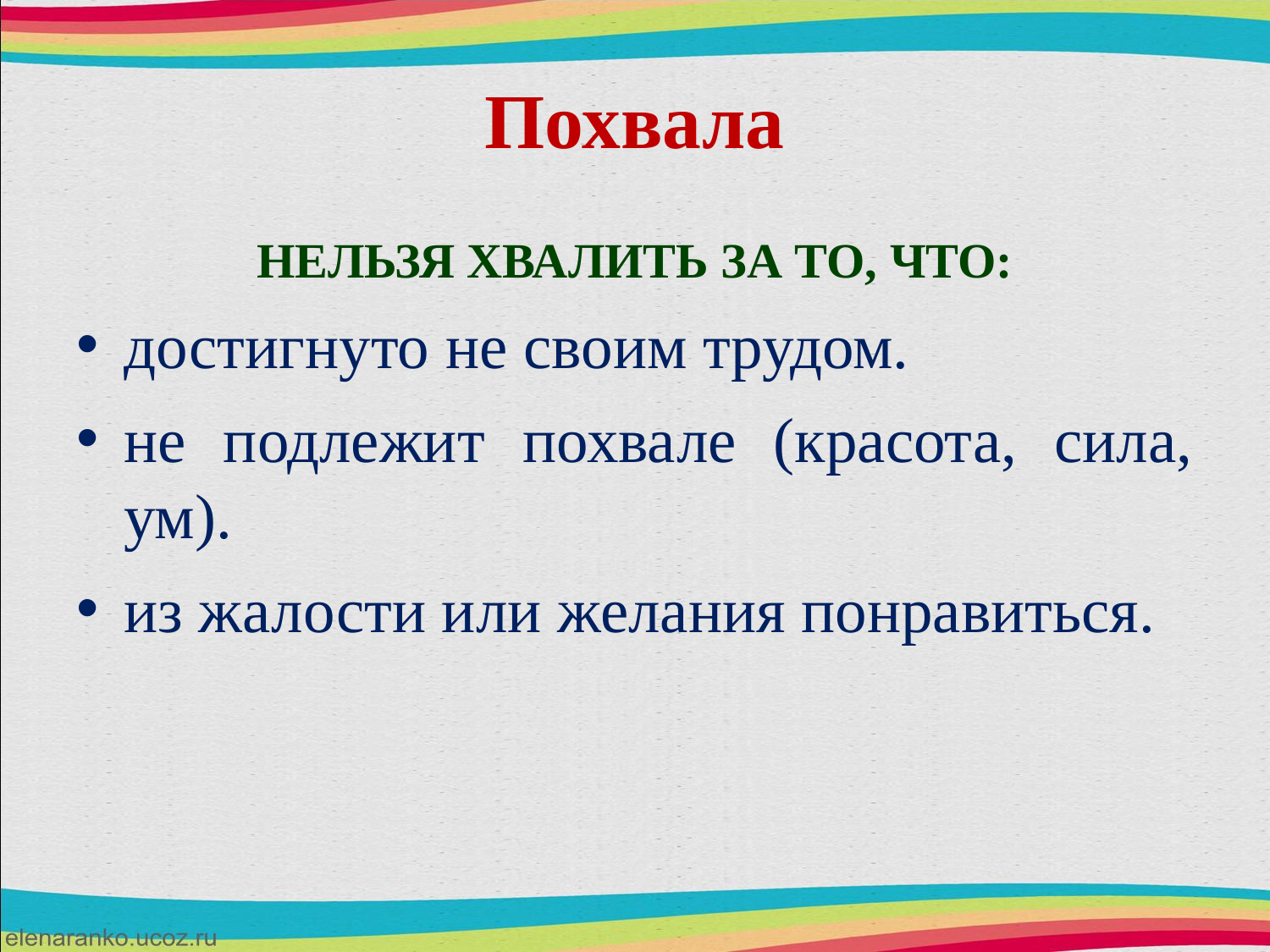

# Похвала
НЕЛЬЗЯ ХВАЛИТЬ ЗА ТО, ЧТО:
достигнуто не своим трудом.
не подлежит похвале (красота, сила, ум).
из жалости или желания понравиться.